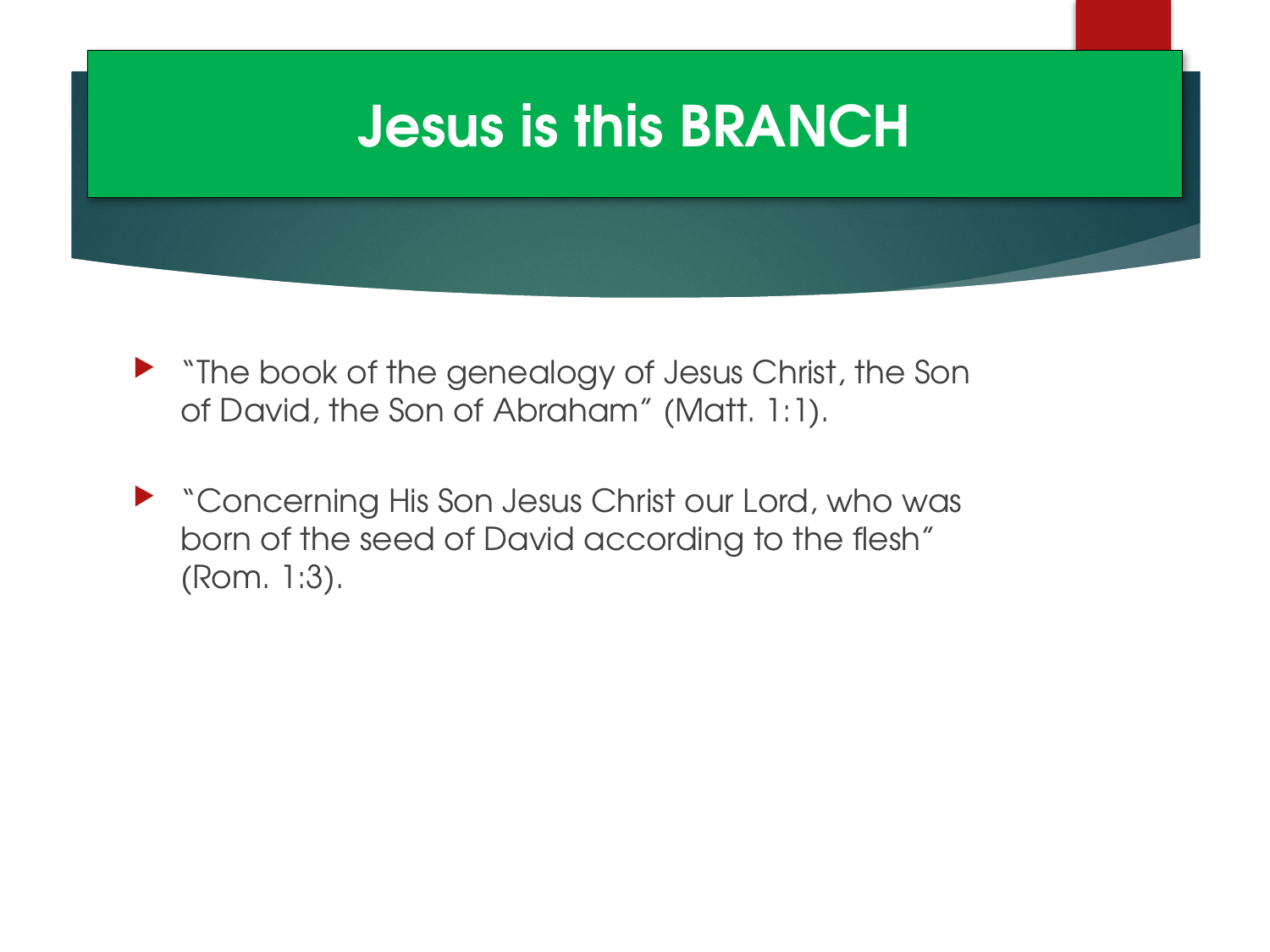

# Jesus is this BRANCH
“The book of the genealogy of Jesus Christ, the Son of David, the Son of Abraham” (Matt. 1:1).

“Concerning His Son Jesus Christ our Lord, who was born of the seed of David according to the flesh” (Rom. 1:3).